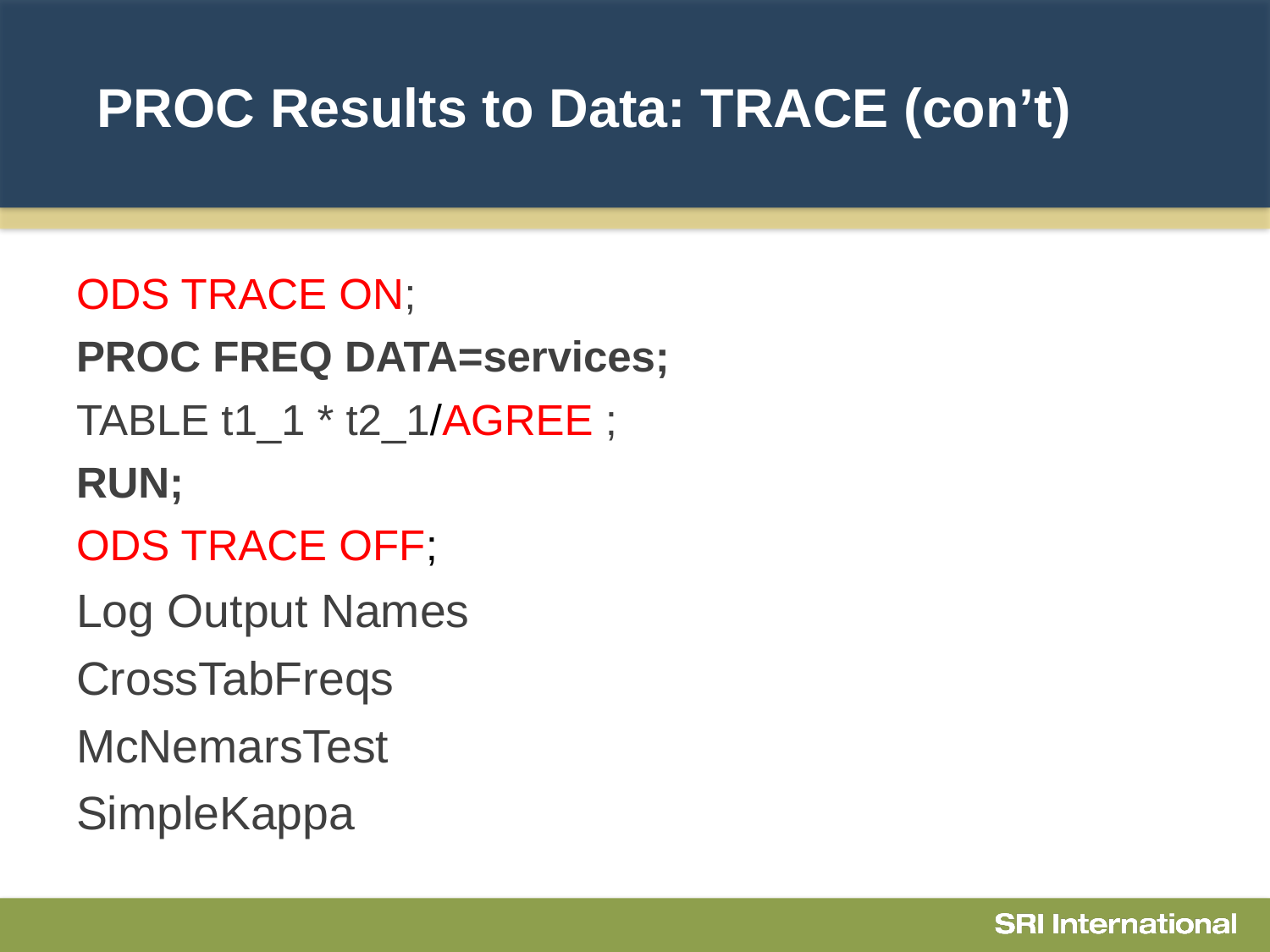

# PROC Results to Data: TRACE (con’t)
ODS TRACE ON;
PROC FREQ DATA=services;
TABLE t1_1 * t2_1/AGREE ;
RUN;
ODS TRACE OFF;
Log Output Names
CrossTabFreqs
McNemarsTest
SimpleKappa